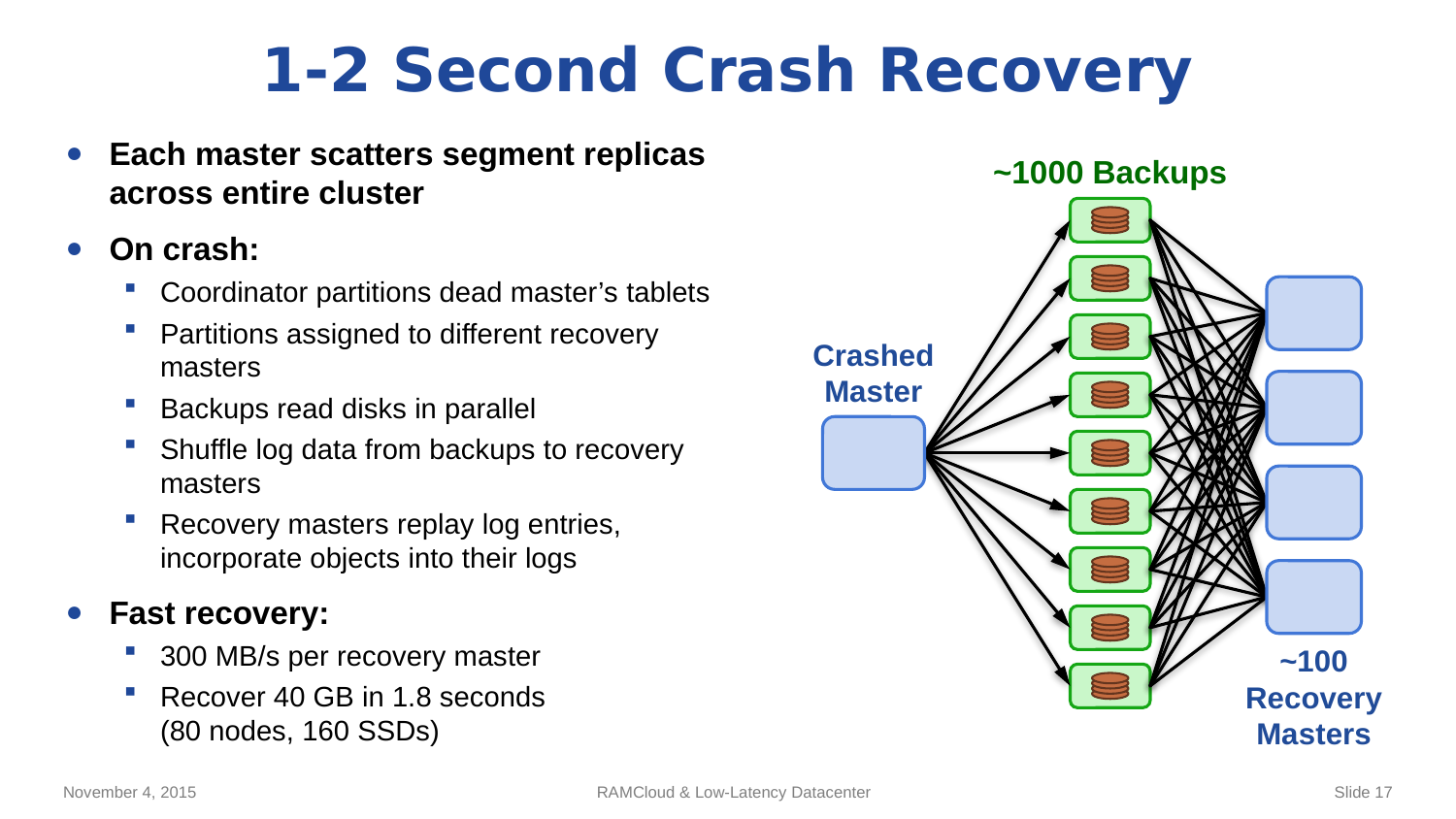

# 1-2 Second Crash Recovery
Each master scatters segment replicas across entire cluster
On crash:
Coordinator partitions dead master’s tablets
Partitions assigned to different recovery masters
Backups read disks in parallel
Shuffle log data from backups to recovery masters
Recovery masters replay log entries, incorporate objects into their logs
Fast recovery:
300 MB/s per recovery master
Recover 40 GB in 1.8 seconds
(80 nodes, 160 SSDs)

~1000 Backups

Crashed
Master

~100 Recovery
Masters

November 4, 2015
RAMCloud & Low-Latency Datacenter
Slide 17